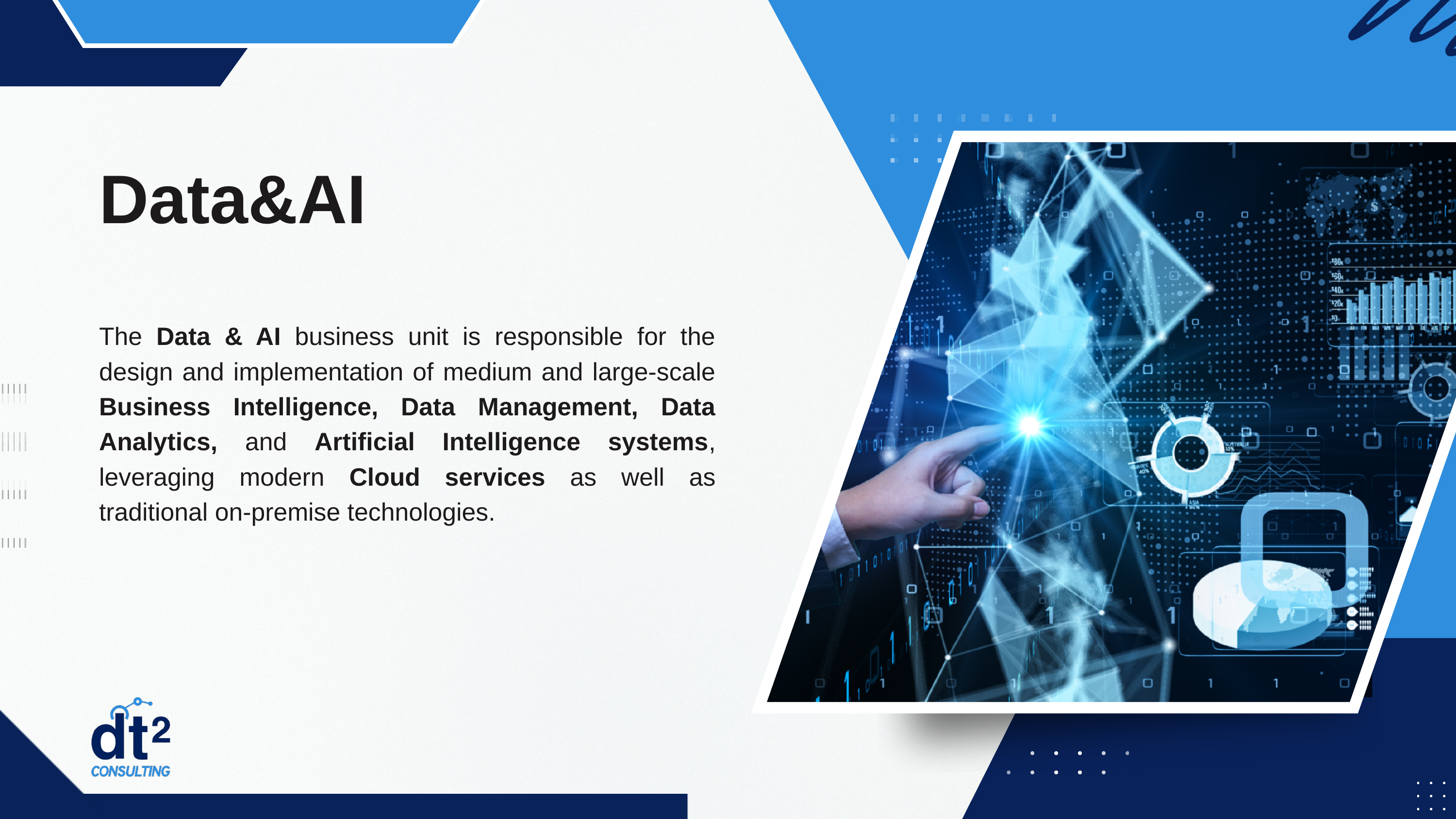

Data&AI
The Data & AI business unit is responsible for the design and implementation of medium and large-scale Business Intelligence, Data Management, Data Analytics, and Artificial Intelligence systems, leveraging modern Cloud services as well as traditional on-premise technologies.